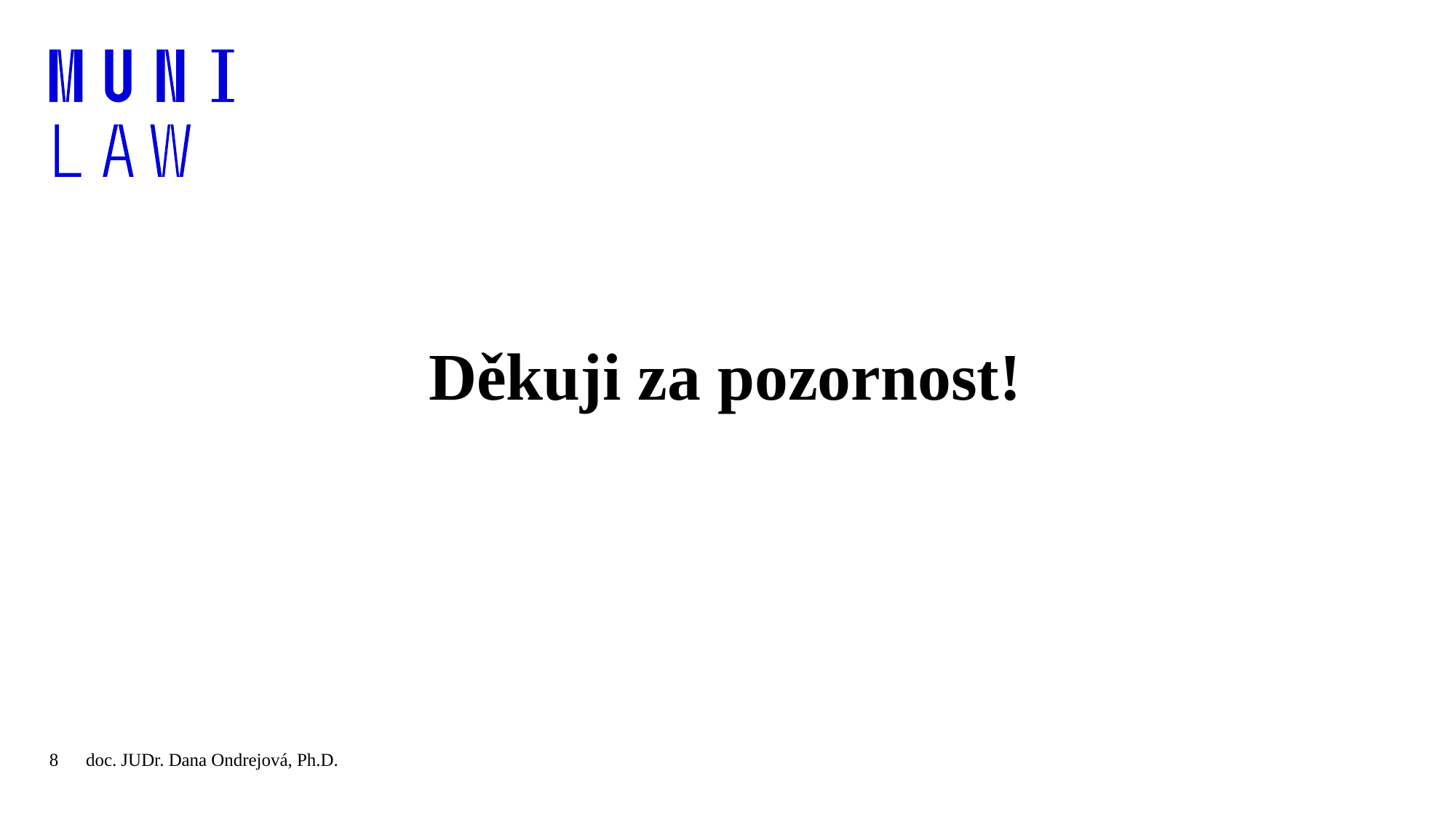

# Děkuji za pozornost!

8
doc. JUDr. Dana Ondrejová, Ph.D.